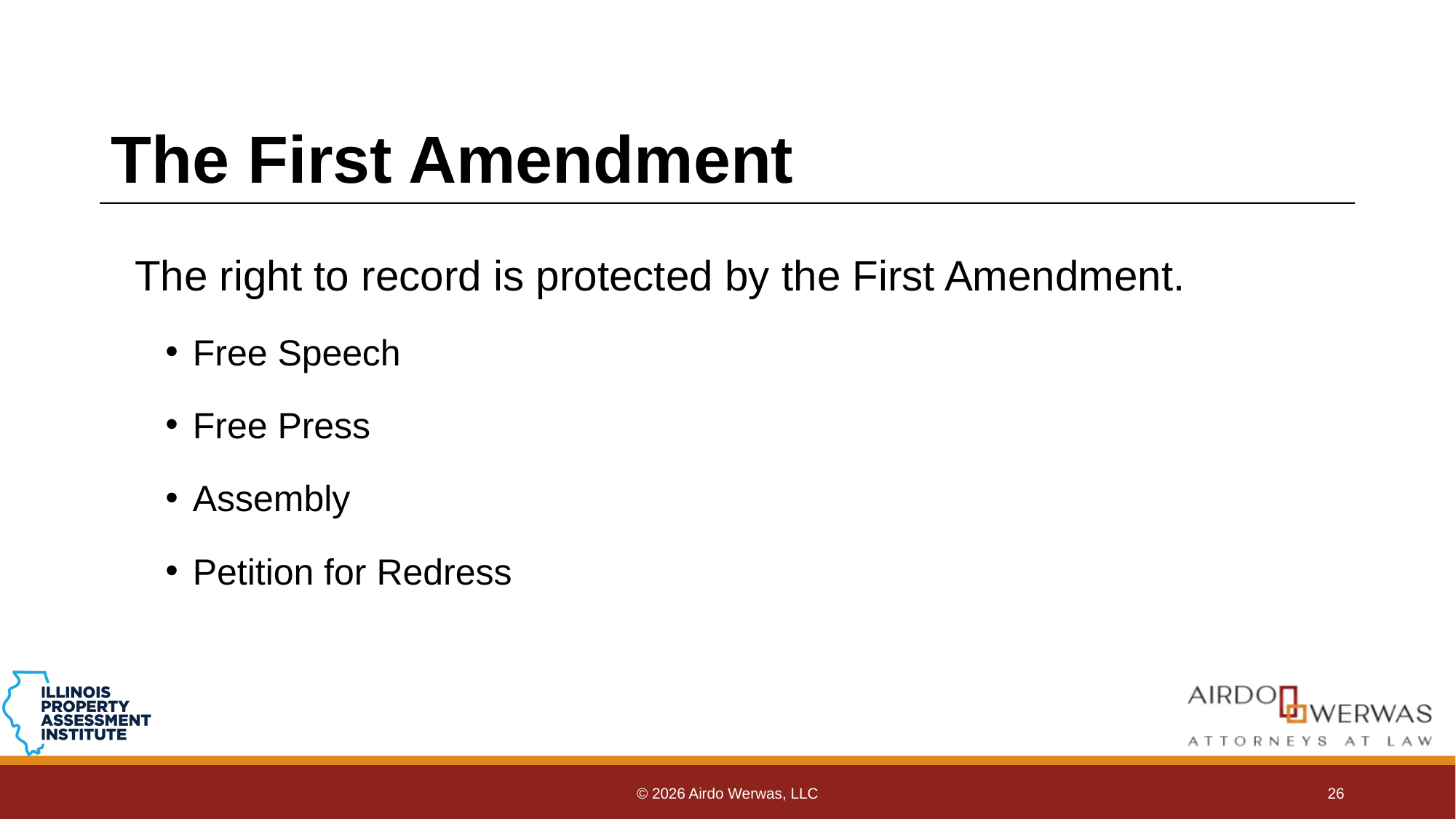

# The First Amendment
The right to record is protected by the First Amendment.
Free Speech
Free Press
Assembly
Petition for Redress
© 2026 Airdo Werwas, LLC
26